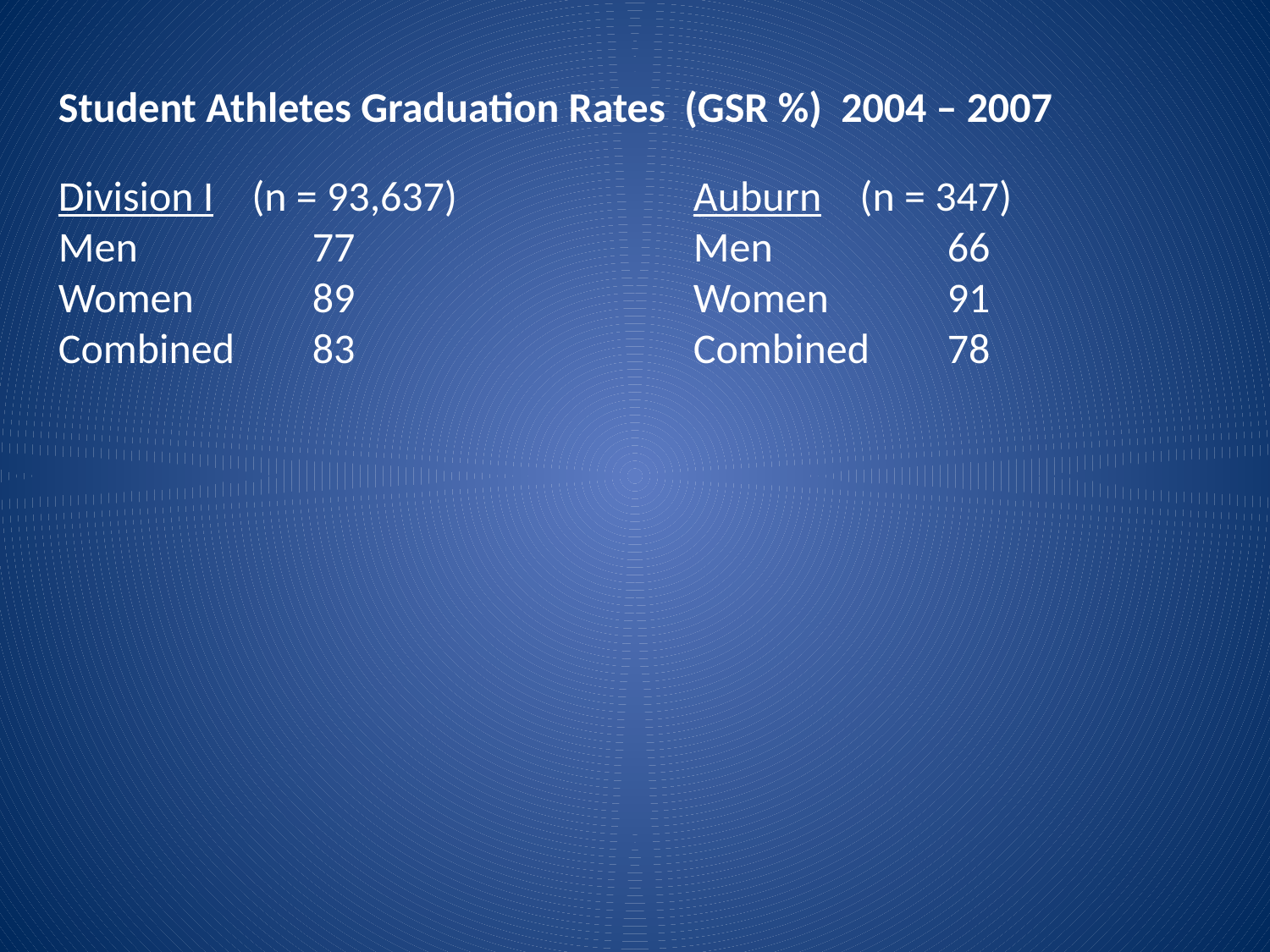

Student Athletes Graduation Rates  (GSR %)  2004 – 2007

Division I    (n = 93,637)		Auburn    (n = 347)
Men	    	77			Men	  	66
Women       	89                          	Women      	91
Combined   	83			Combined  	78